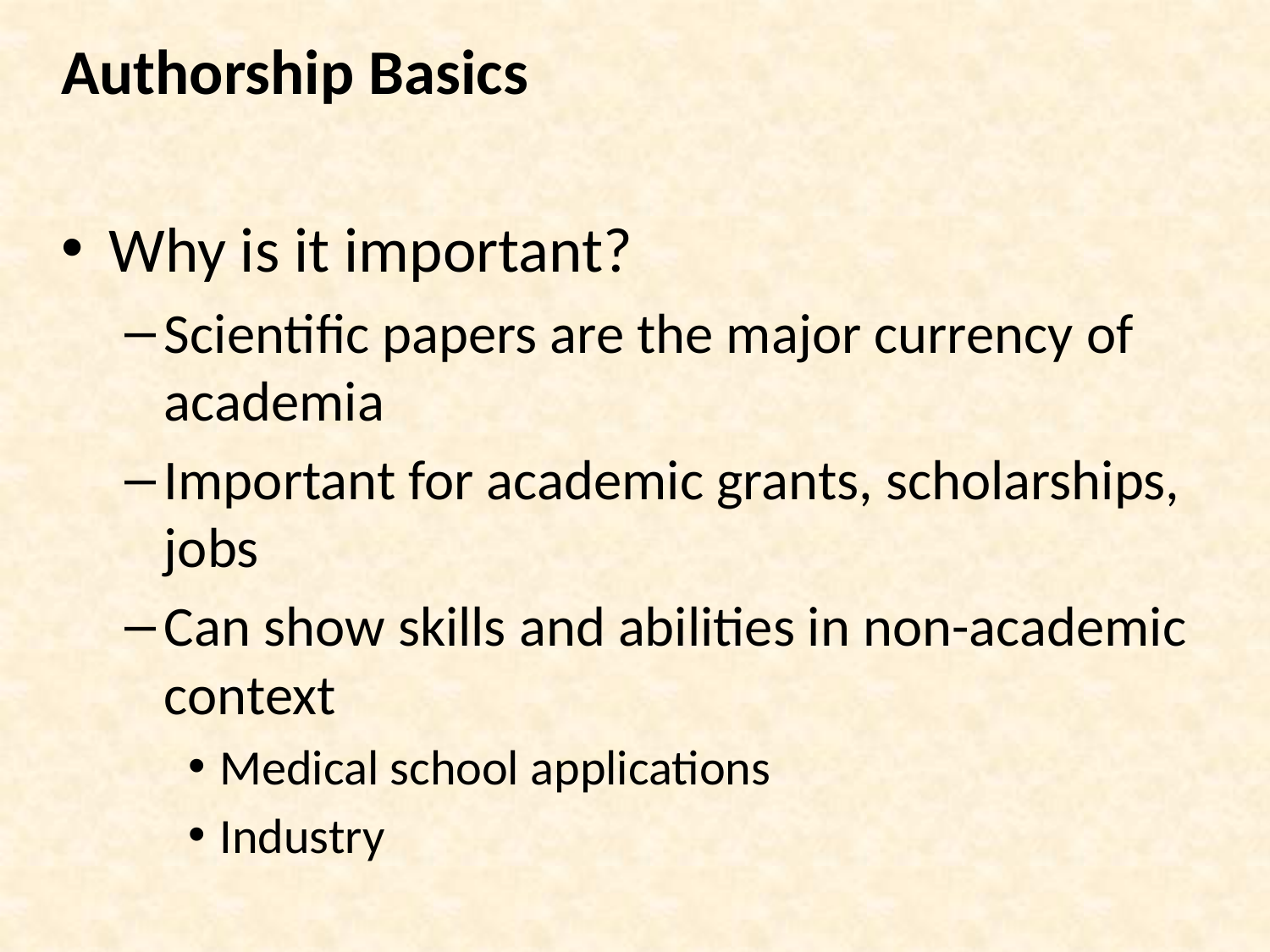

Authorship Basics

Why is it important?
Scientific papers are the major currency of academia
Important for academic grants, scholarships, jobs
Can show skills and abilities in non-academic context
Medical school applications
Industry